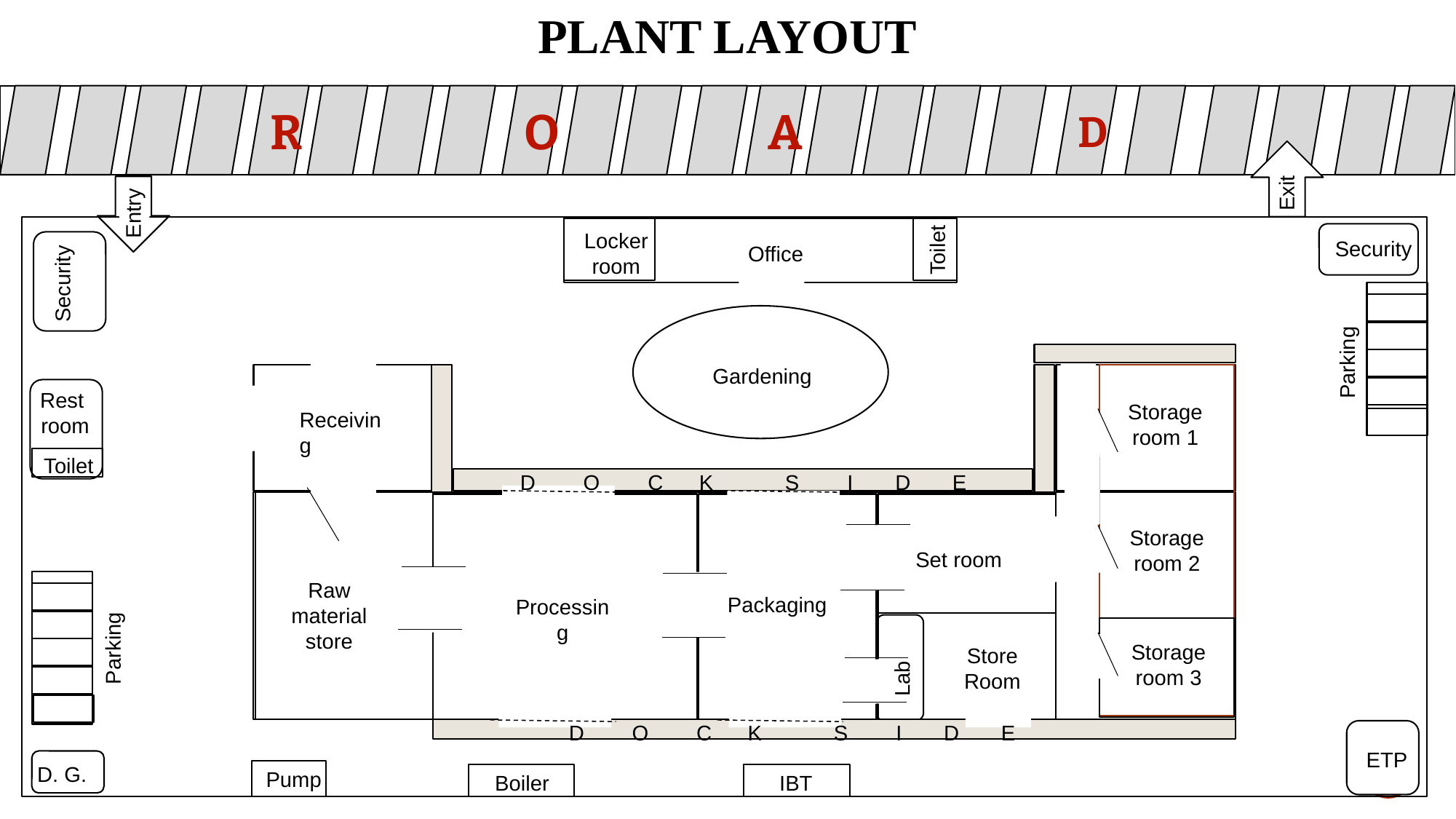

Plant layout

R

O

A

D

Exit

Entry

Locker room
Security
Toilet

Office
Security

Parking

Gardening

Rest
 room
Storage room 1
Receiving

Toilet

D        O        C      K            S        I       D       E

Storage room 2

Set room

Raw material store

Packaging
Processing

Parking
Storage room 3
Store
Room

Lab

D        O        C      K            S        I       D       E

ETP

D. G.

Pump

IBT
Boiler